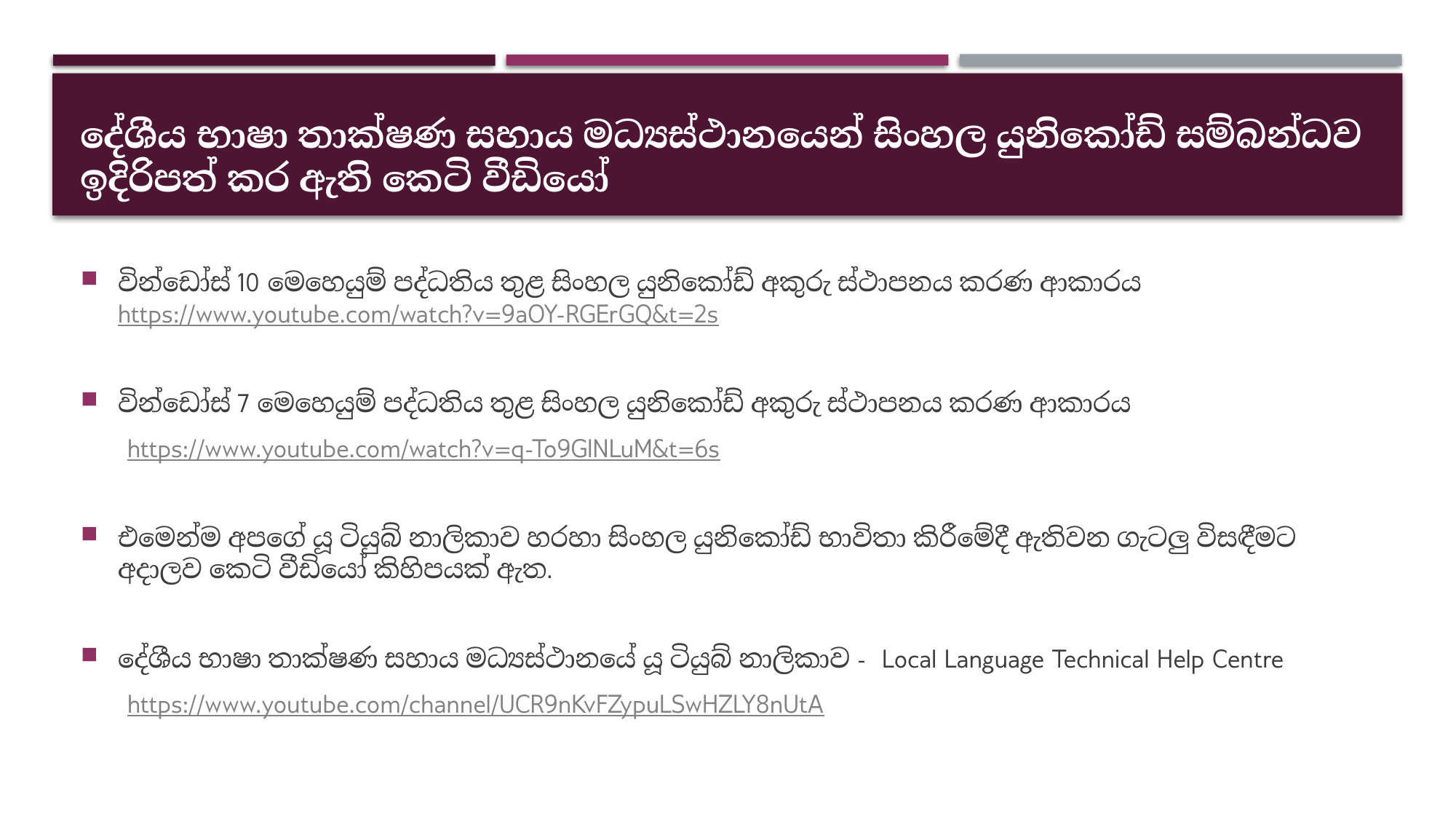

# දේශීය භාෂා තාක්ෂණ සහාය මධ්‍යස්ථානයෙන් සිංහල යුනිකෝඩ් සම්බන්ධව ඉදිරිපත් කර ඇති කෙටි වීඩියෝ
වින්ඩෝස් 10 මෙහෙයුම් පද්ධතිය තුළ සිංහල යුනිකෝඩ් අකුරු ස්ථාපනය කරණ ආකාරය https://www.youtube.com/watch?v=9aOY-RGErGQ&t=2s

වින්ඩෝස් 7 මෙහෙයුම් පද්ධතිය තුළ සිංහල යුනිකෝඩ් අකුරු ස්ථාපනය කරණ ආකාරය
      https://www.youtube.com/watch?v=q-To9GINLuM&t=6s

එමෙන්ම අපගේ යූ ටියුබ් නාලිකාව හරහා සිංහල යුනිකෝඩ් භාවිතා කිරීමේදී ඇතිවන ගැටලු විසඳීමට අදාලව කෙටි වීඩියෝ කිහිපයක් ඇත.

දේශීය භාෂා තාක්ෂණ සහාය මධ්‍යස්ථානයේ යූ ටියුබ් නාලිකාව -  Local Language Technical Help Centre
      https://www.youtube.com/channel/UCR9nKvFZypuLSwHZLY8nUtA